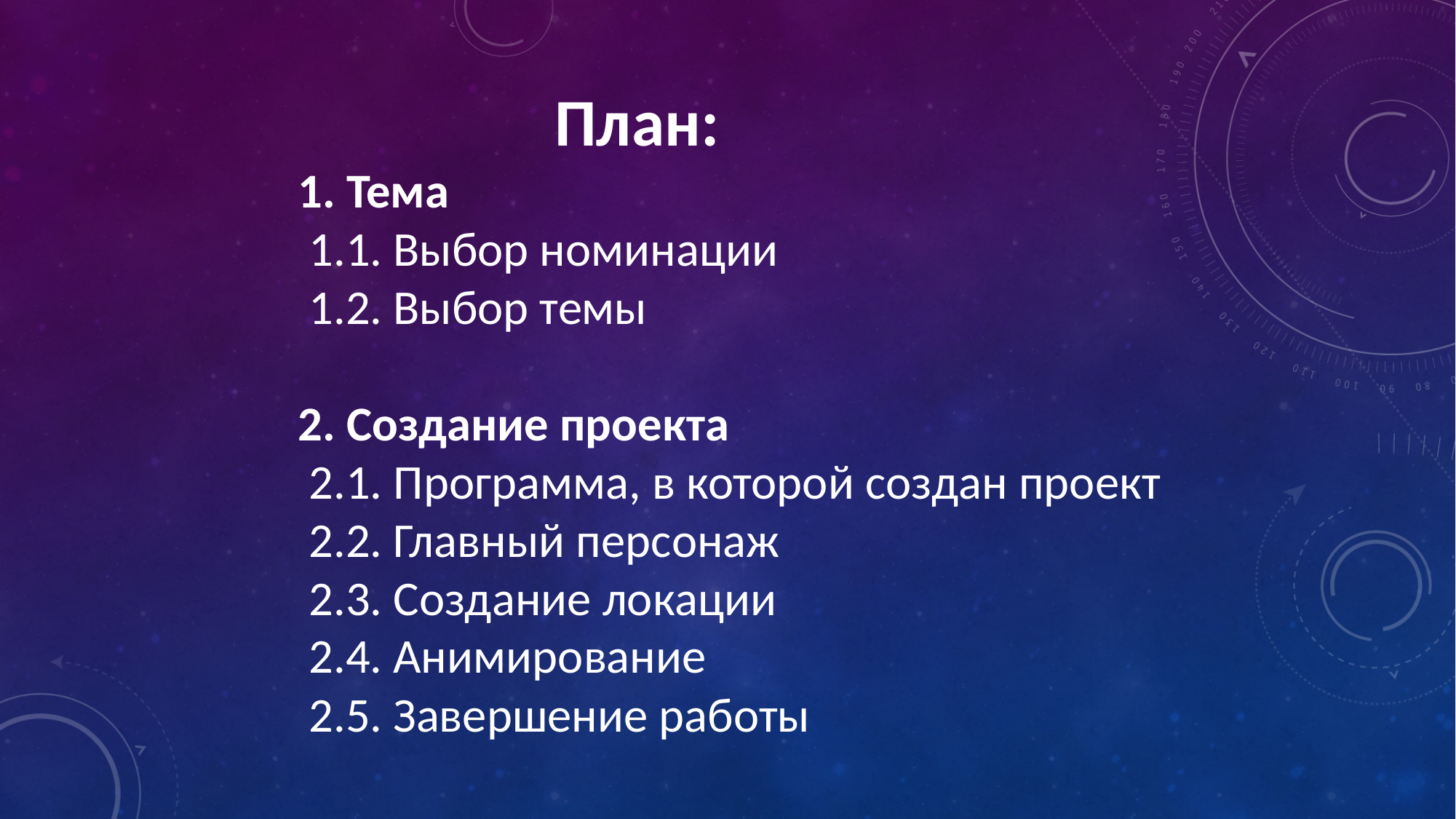

План:
1. Тема
 1.1. Выбор номинации
 1.2. Выбор темы

2. Создание проекта
 2.1. Программа, в которой создан проект
 2.2. Главный персонаж
 2.3. Создание локации
 2.4. Анимирование
 2.5. Завершение работы